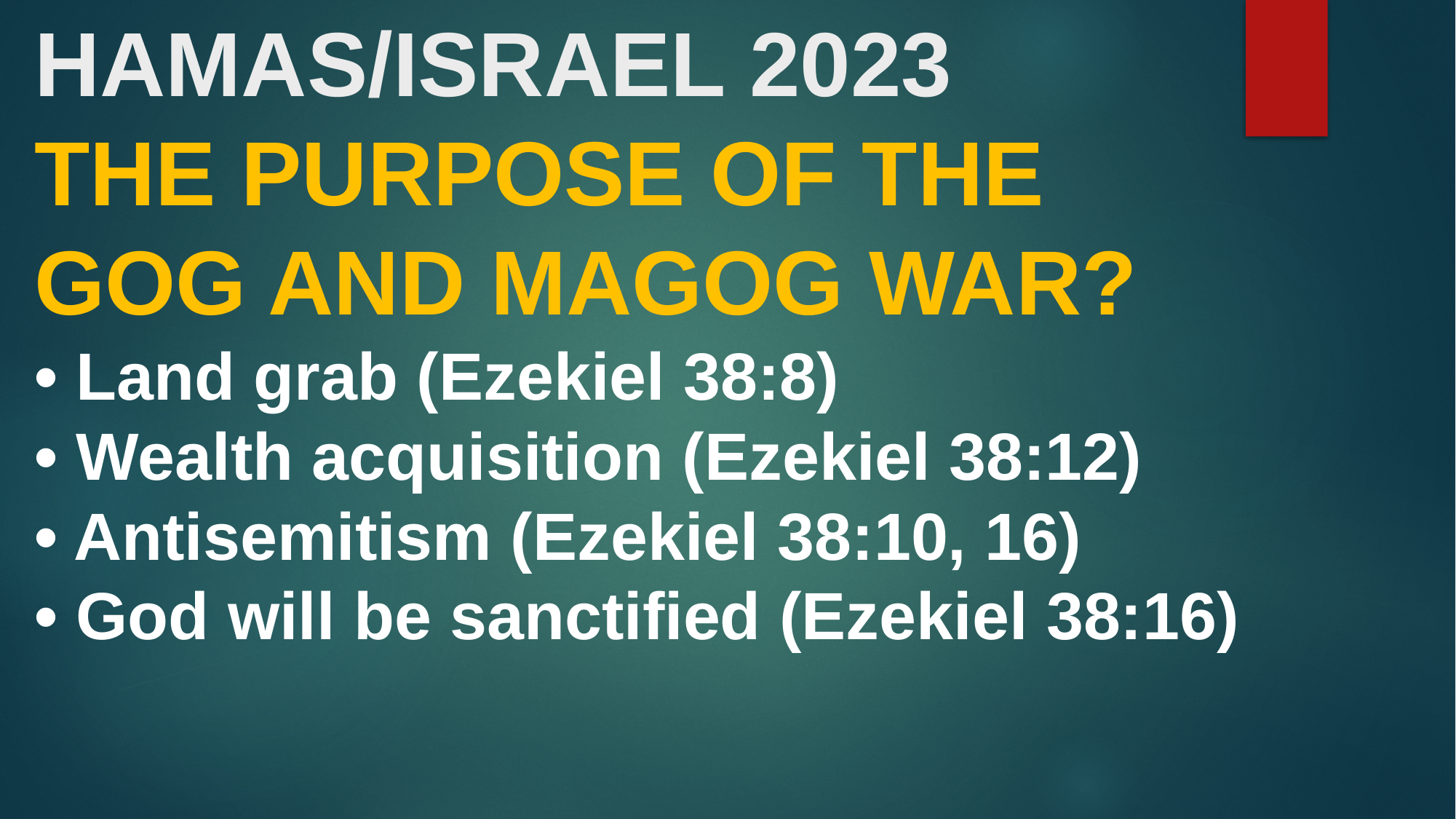

# HAMAS/ISRAEL 2023 THE PURPOSE OF THE GOG AND MAGOG WAR? • Land grab (Ezekiel 38:8) • Wealth acquisition (Ezekiel 38:12) • Antisemitism (Ezekiel 38:10, 16) • God will be sanctified (Ezekiel 38:16)